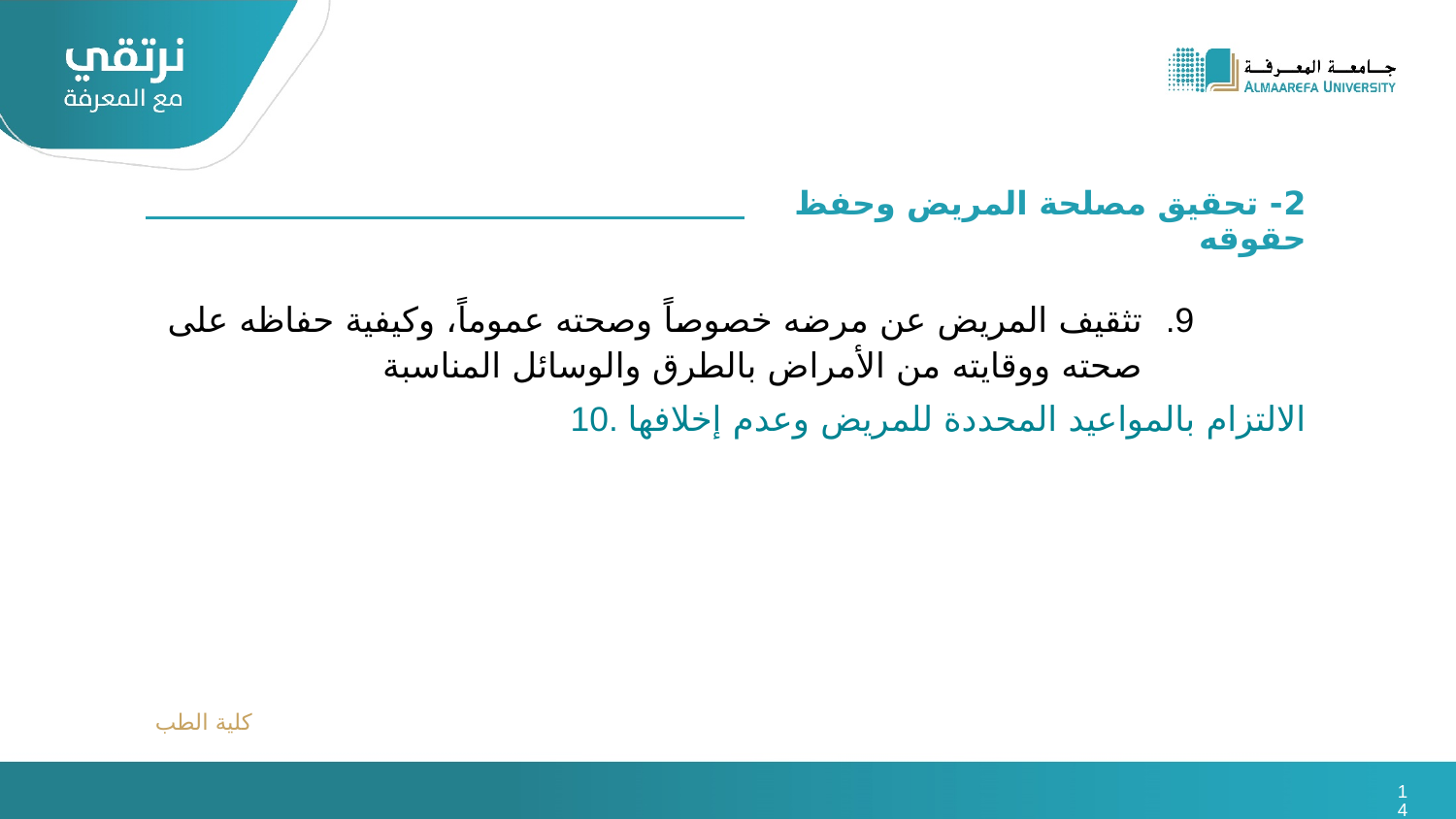

2- تحقيق مصلحة المريض وحفظ حقوقه
تثقيف المريض عن مرضه خصوصاً وصحته عموماً، وكيفية حفاظه على صحته ووقايته من الأمراض بالطرق والوسائل المناسبة
10. الالتزام بالمواعيد المحددة للمريض وعدم إخلافها

كلية الطب